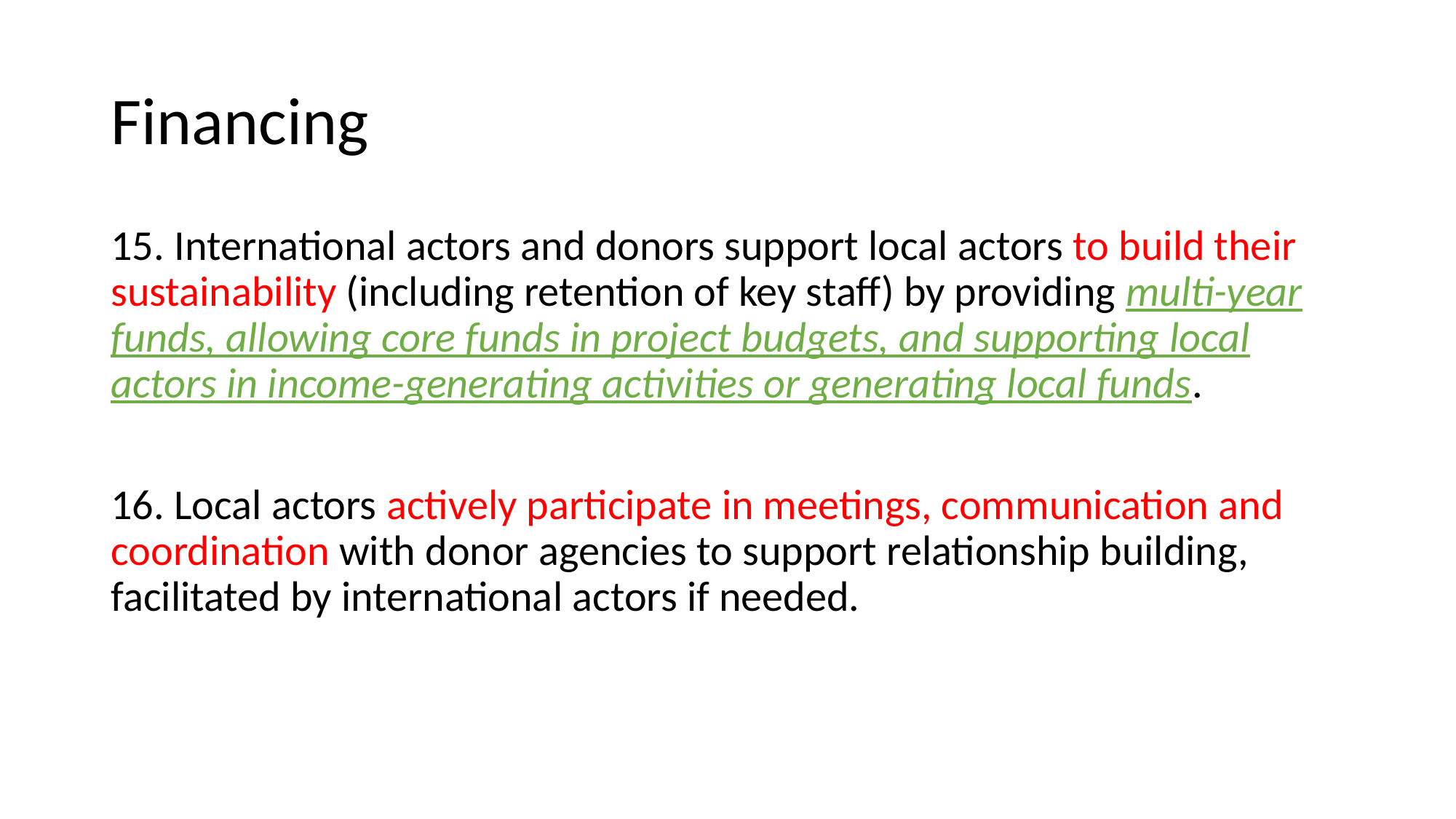

# Financing
15. International actors and donors support local actors to build their sustainability (including retention of key staff) by providing multi-year funds, allowing core funds in project budgets, and supporting local actors in income-generating activities or generating local funds.

16. Local actors actively participate in meetings, communication and coordination with donor agencies to support relationship building, facilitated by international actors if needed.